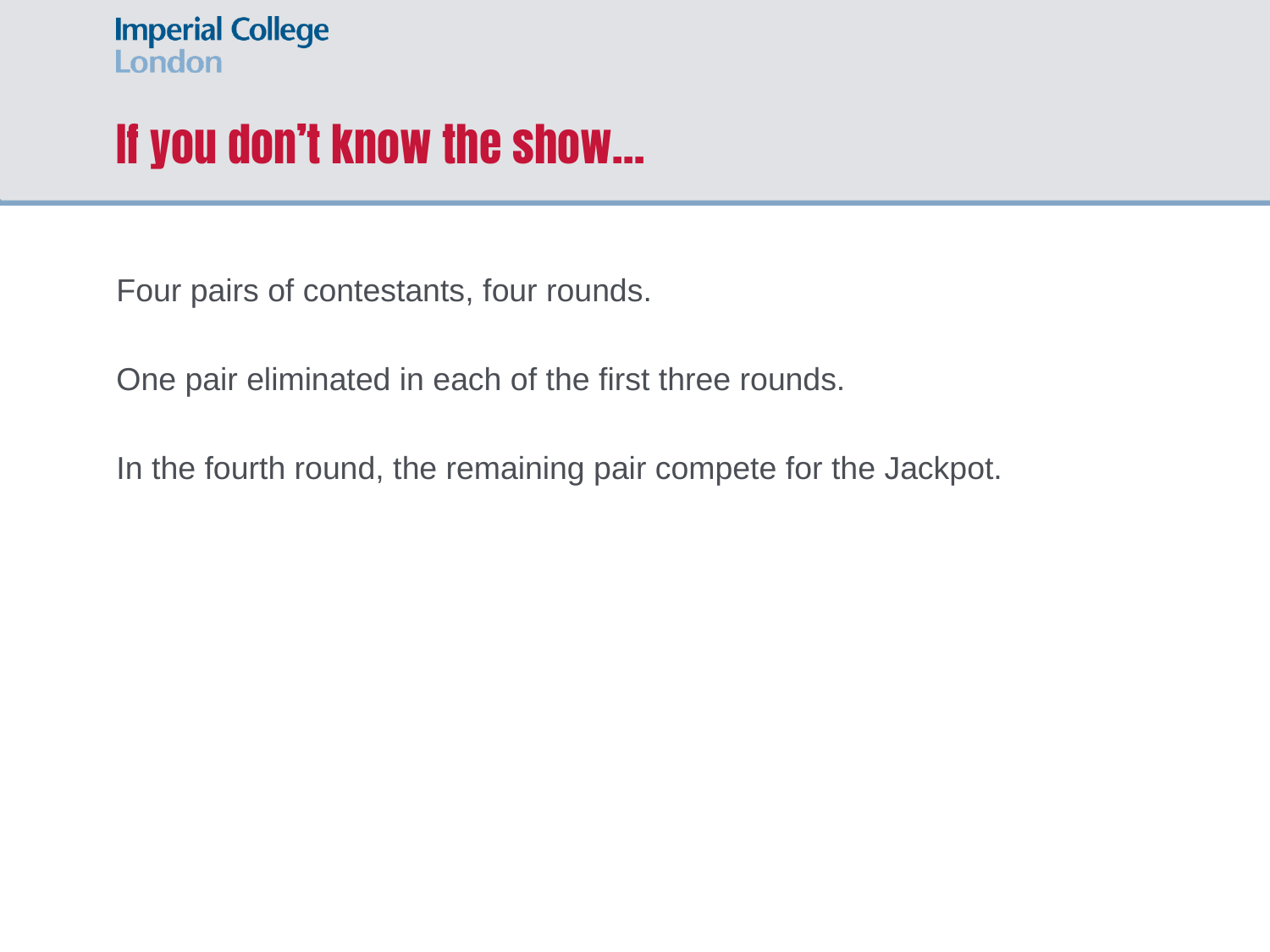

# If you don’t know the show…
Four pairs of contestants, four rounds.

One pair eliminated in each of the first three rounds.

In the fourth round, the remaining pair compete for the Jackpot.